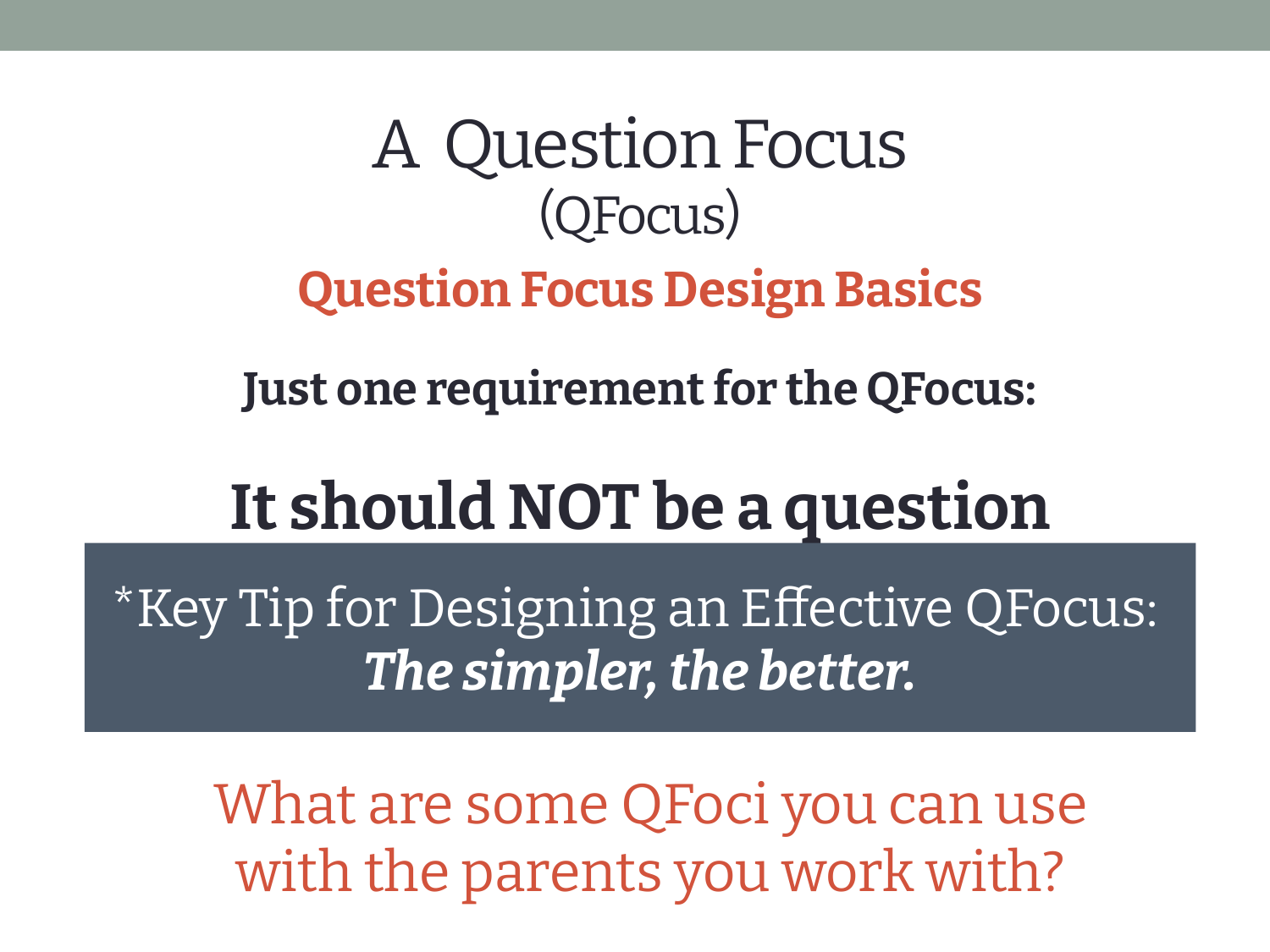

# A  Question Focus (QFocus)
Question Focus Design Basics
Just one requirement for the QFocus:
It should not be a question
*Key Tip for Designing an Effective QFocus:
The simpler, the better.
What are some QFoci you can use with the parents you work with?